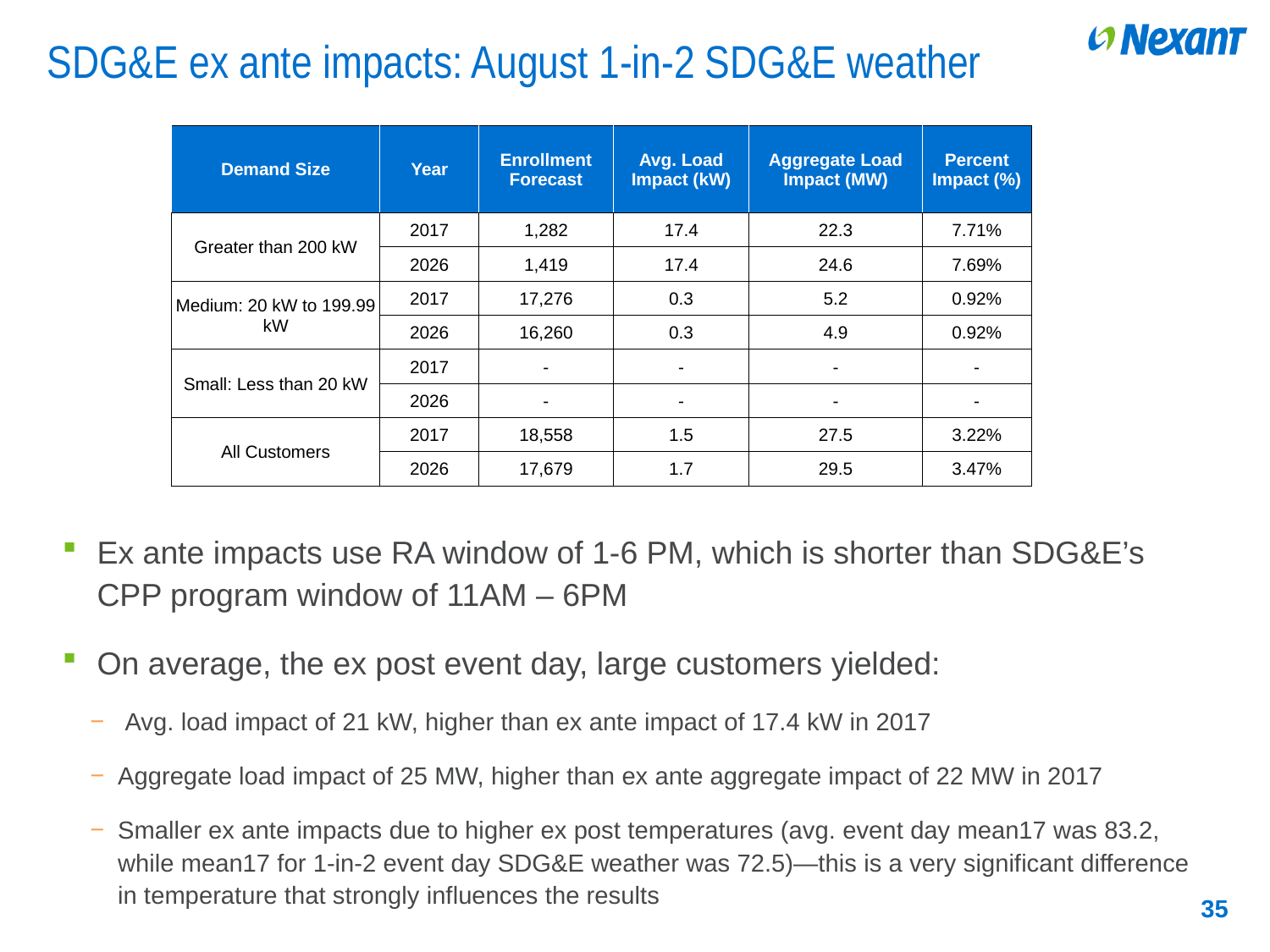

# SDG&E ex ante impacts: August 1-in-2 SDG&E weather
| Demand Size | Year | Enrollment Forecast | Avg. Load Impact (kW) | Aggregate Load Impact (MW) | Percent Impact (%) |
| --- | --- | --- | --- | --- | --- |
| Greater than 200 kW | 2017 | 1,282 | 17.4 | 22.3 | 7.71% |
|  | 2026 | 1,419 | 17.4 | 24.6 | 7.69% |
| Medium: 20 kW to 199.99 kW | 2017 | 17,276 | 0.3 | 5.2 | 0.92% |
|  | 2026 | 16,260 | 0.3 | 4.9 | 0.92% |
| Small: Less than 20 kW | 2017 | - | - | - | - |
|  | 2026 | - | - | - | - |
| All Customers | 2017 | 18,558 | 1.5 | 27.5 | 3.22% |
|  | 2026 | 17,679 | 1.7 | 29.5 | 3.47% |
Ex ante impacts use RA window of 1-6 PM, which is shorter than SDG&E’s CPP program window of 11AM – 6PM
On average, the ex post event day, large customers yielded:
 Avg. load impact of 21 kW, higher than ex ante impact of 17.4 kW in 2017
Aggregate load impact of 25 MW, higher than ex ante aggregate impact of 22 MW in 2017
Smaller ex ante impacts due to higher ex post temperatures (avg. event day mean17 was 83.2, while mean17 for 1-in-2 event day SDG&E weather was 72.5)—this is a very significant difference in temperature that strongly influences the results

35